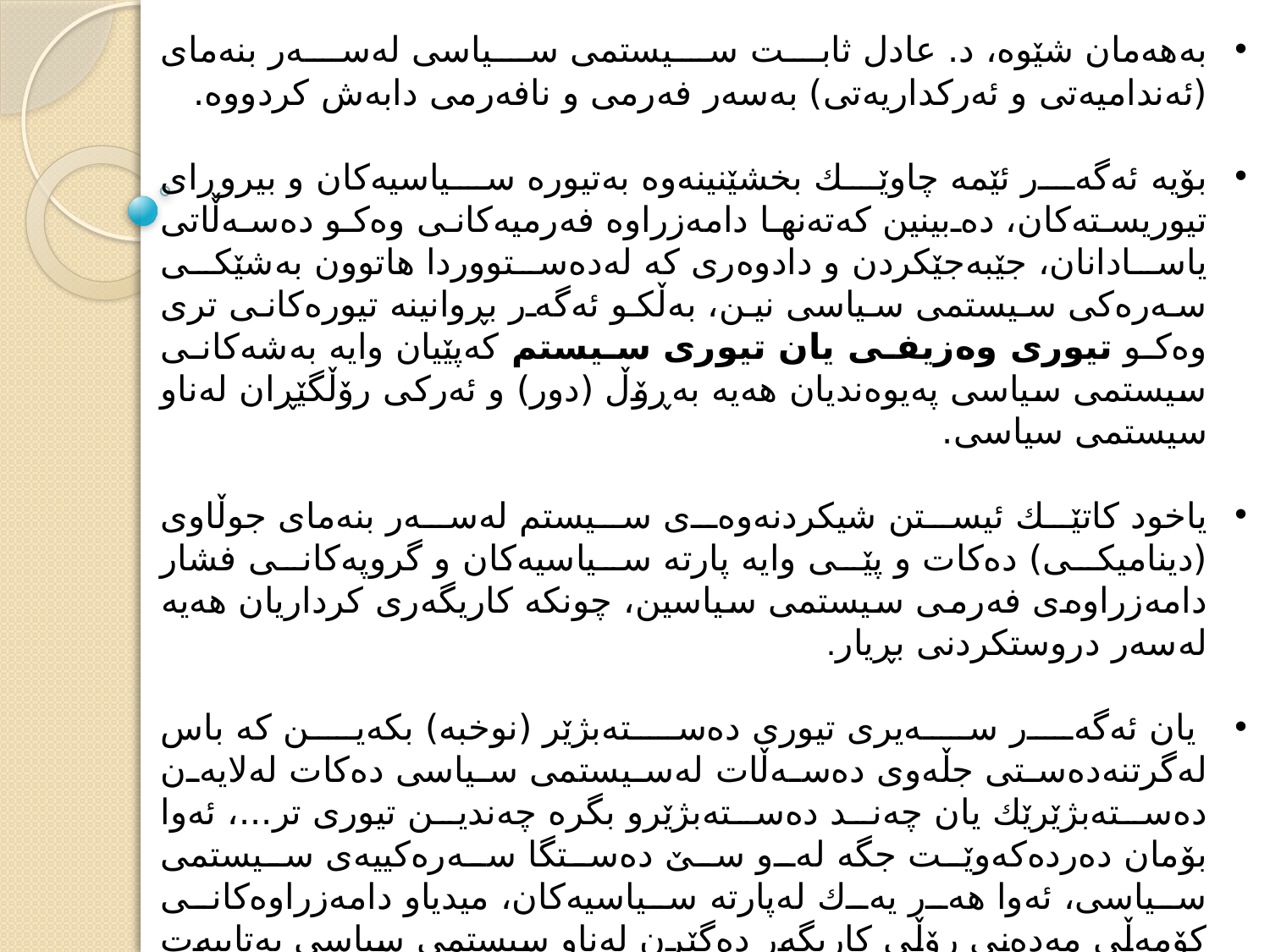

به‌هه‌مان شێوه‌، د. عادل ثابت سيستمى سياسى له‌سه‌ر بنه‌ماى (ئه‌نداميه‌تى و ئه‌ركداريه‌تى) به‌سه‌ر فه‌رمى و نافه‌رمى دابه‌ش كردووه‌.

بۆيه‌ ئه‌گه‌ر ئێمه‌ چاوێك بخشێنينه‌وه‌ به‌تيوره‌ سياسيه‌كان و بيروڕاى تيوريسته‌كان، ده‌بينين كه‌ته‌نها دامه‌زراوه‌ فه‌رميه‌كانى وه‌كو ده‌سه‌ڵاتى ياسادانان، جێبه‌جێكردن و دادوه‌رى كه‌ له‌ده‌ستووردا هاتوون به‌شێكى سه‌ره‌كى سيستمى سياسى نين، به‌ڵكو ئه‌گه‌ر بڕوانينه‌ تيوره‌كانى ترى وه‌كو تيورى وه‌زيفى يان تيورى سيستم كه‌پێيان وايه‌ به‌شه‌كانى سيستمى سياسى په‌يوه‌نديان هه‌يه‌ به‌ڕۆڵ (دور) و ئه‌ركى رۆڵگێڕان له‌ناو سيستمى سياسى.

ياخود كاتێك ئيستن ‌شيكردنه‌وه‌ى سيستم له‌سه‌ر بنه‌ماى جوڵاوى (ديناميكى) ده‌كات و پێى وايه‌ پارته‌ سياسيه‌كان و گروپه‌كانى فشار دامه‌زراوه‌ى فه‌رمى سيستمى سياسين، چونكه‌ كاريگه‌رى كرداريان هه‌يه‌ له‌سه‌ر دروستكردنى بڕيار.

 يان ئه‌گه‌ر سه‌يرى تيورى ده‌سته‌بژێر (نوخبه‌) بكه‌ين كه‌ باس له‌گرتنه‌ده‌ستى جڵه‌وى ده‌سه‌ڵات له‌سيستمى سياسى ده‌كات له‌لايه‌ن ده‌سته‌بژێرێك يان چه‌ند ده‌سته‌بژێرو بگره‌ چه‌ندين تيورى تر...، ئه‌وا بۆمان ده‌رده‌كه‌وێت جگه‌ له‌و سێ ده‌ستگا سه‌ره‌كيیه‌‌ى سيستمى سياسى، ئه‌وا هه‌ر يه‌ك له‌پارته‌ سياسيه‌كان، ميدياو دامه‌زراوه‌كانى كۆمه‌ڵى مه‌ده‌نى رۆڵى كاريگه‌ر ده‌گێڕن له‌ناو سيستمى سياسى به‌تايبه‌ت له‌هه‌رێمى كوردستان.